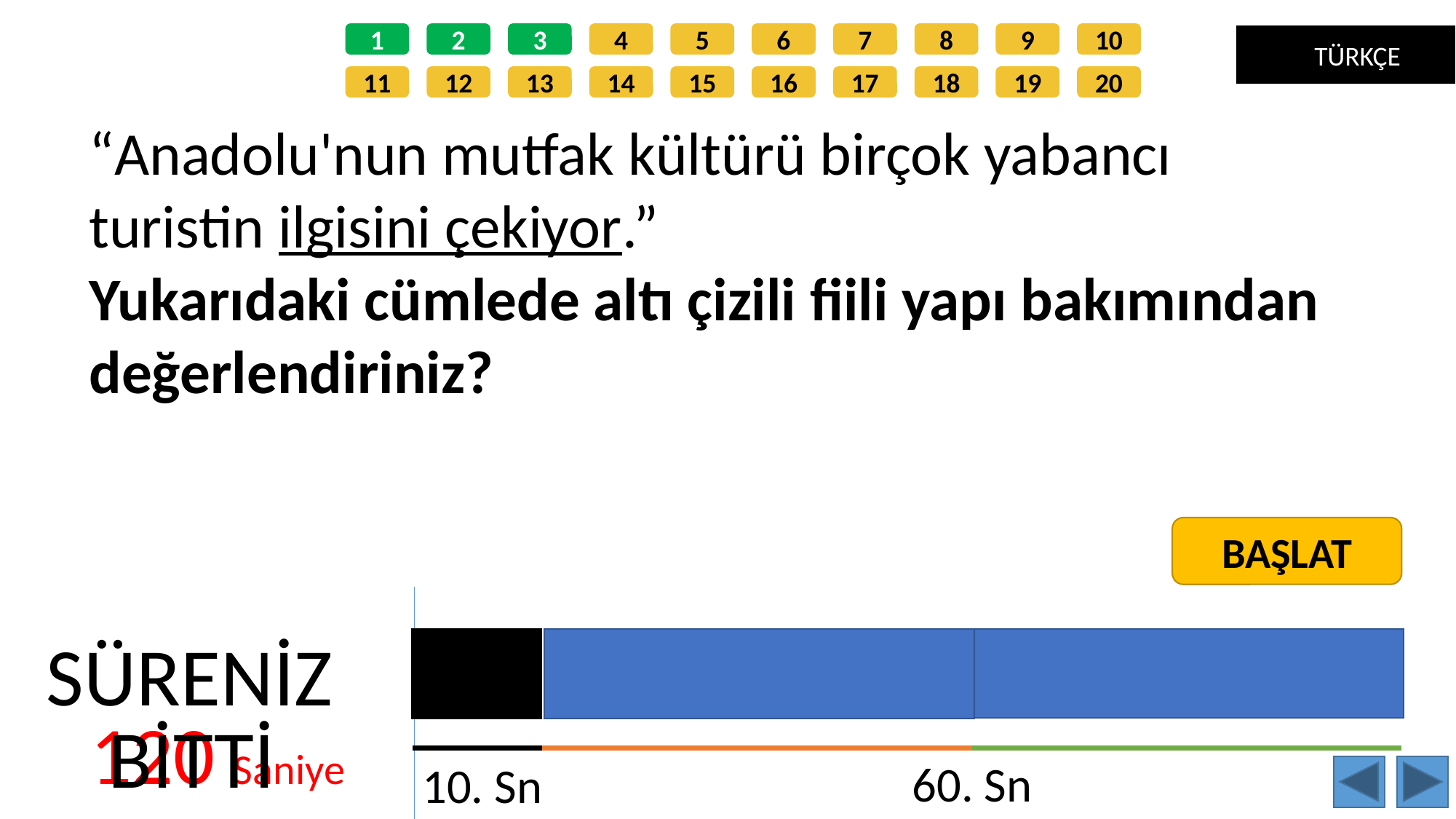

1
2
3
4
5
6
7
8
9
10
11
12
13
14
15
16
17
18
19
20
TÜRKÇE
“Anadolu'nun mutfak kültürü birçok yabancı turistin ilgisini çekiyor.”
Yukarıdaki cümlede altı çizili fiili yapı bakımından değerlendiriniz?
BAŞLAT
SÜRENİZ

120 Saniye
BİTTİ
60. Sn
10. Sn